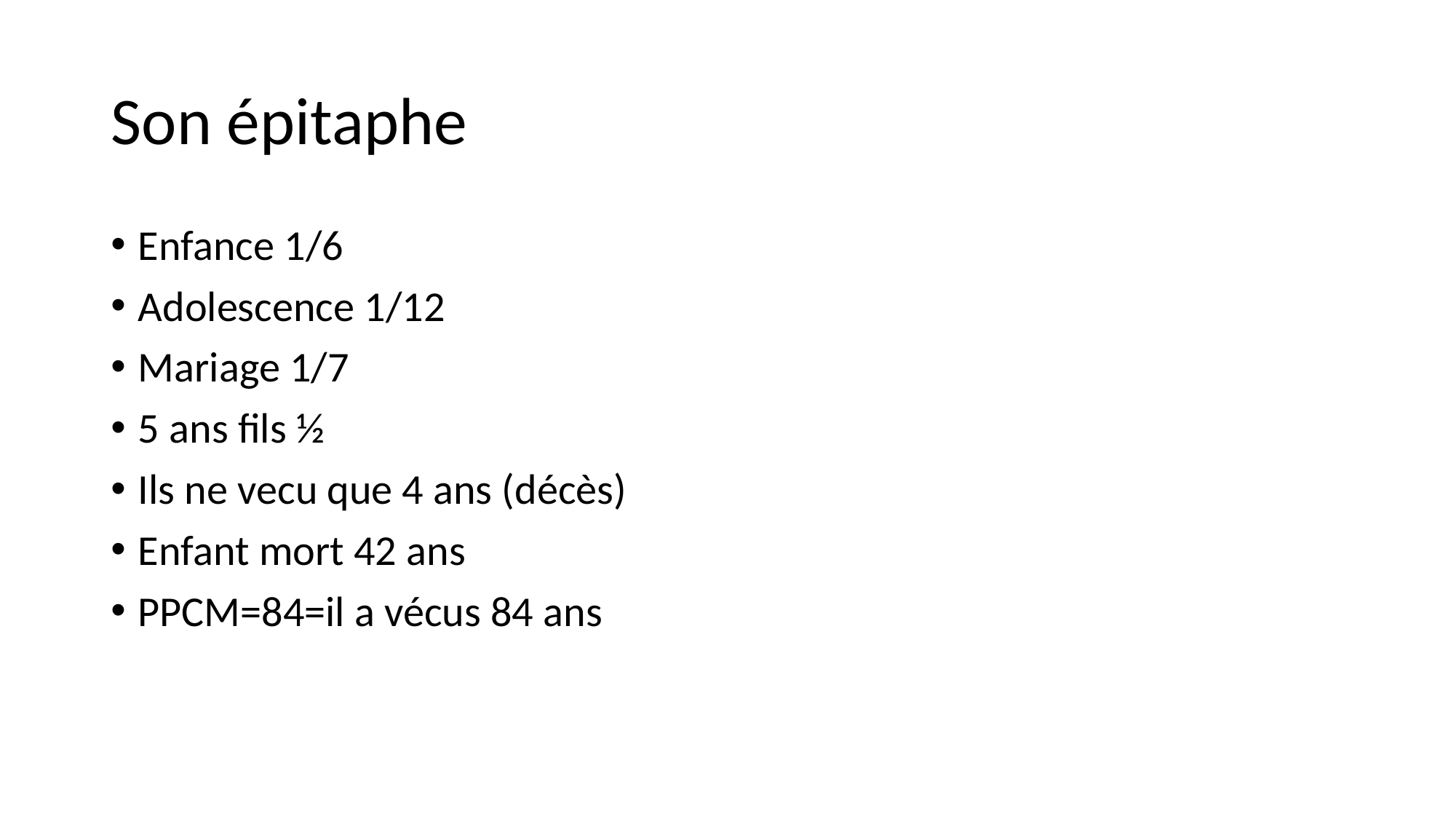

# Son épitaphe
Enfance 1/6
Adolescence 1/12
Mariage 1/7
5 ans fils ½
Ils ne vecu que 4 ans (décès)
Enfant mort 42 ans
PPCM=84=il a vécus 84 ans